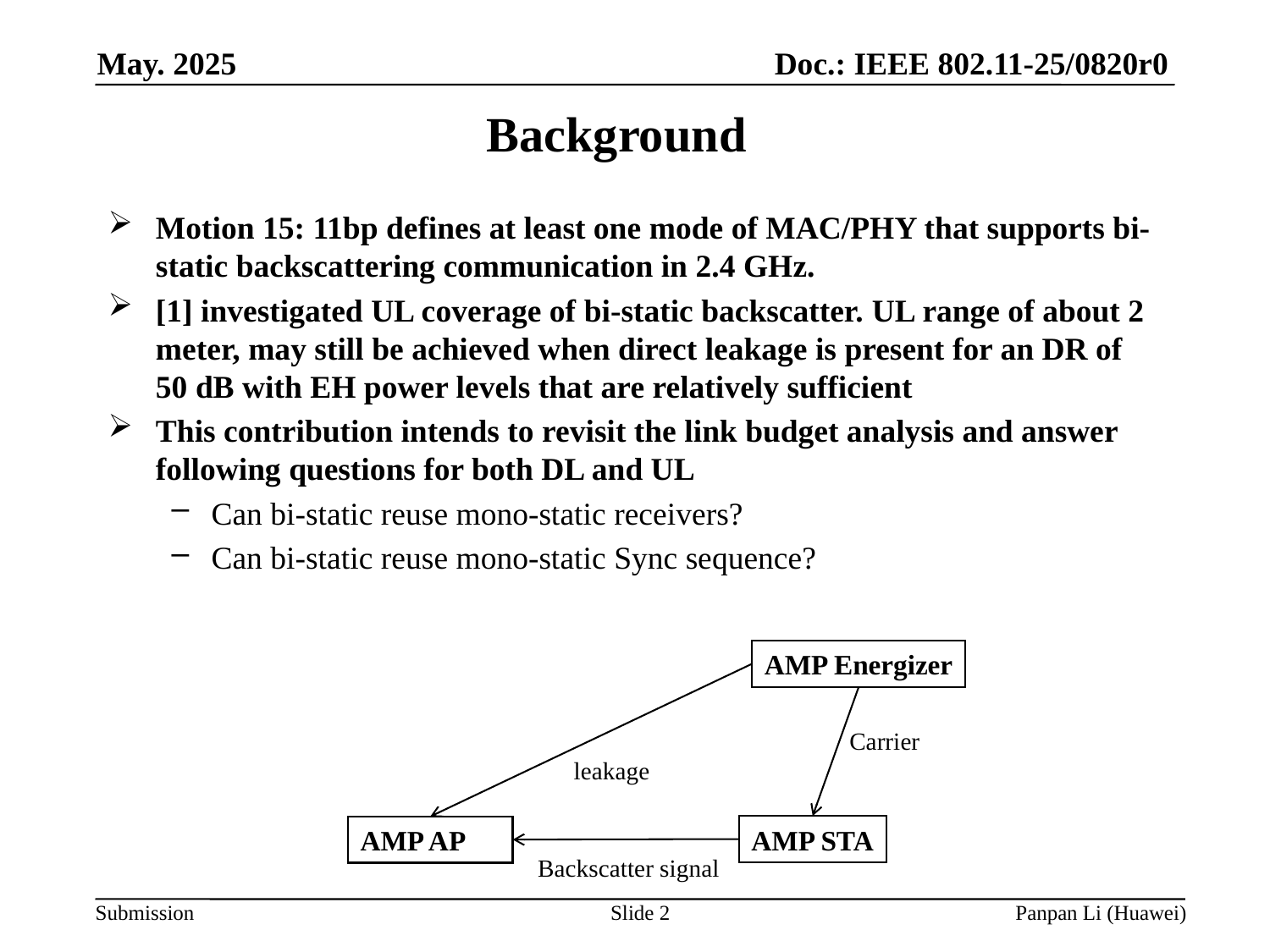

# Background
Motion 15: 11bp defines at least one mode of MAC/PHY that supports bi-static backscattering communication in 2.4 GHz.
[1] investigated UL coverage of bi-static backscatter. UL range of about 2 meter, may still be achieved when direct leakage is present for an DR of 50 dB with EH power levels that are relatively sufficient
This contribution intends to revisit the link budget analysis and answer following questions for both DL and UL
Can bi-static reuse mono-static receivers?
Can bi-static reuse mono-static Sync sequence?

AMP Energizer
Carrier
leakage
AMP STA
AMP AP
Backscatter signal
Slide 2
Panpan Li (Huawei)